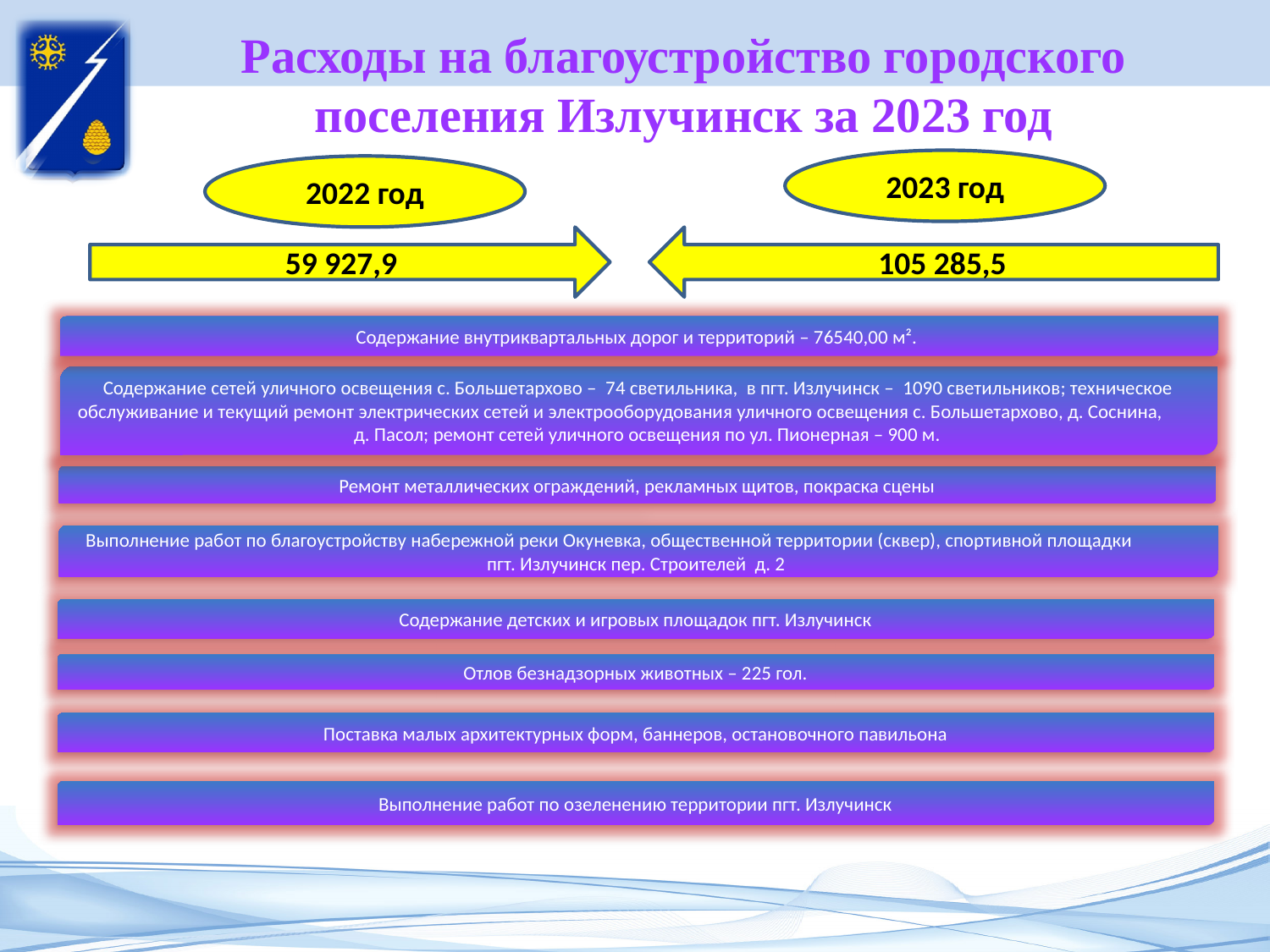

# Расходы на благоустройство городского поселения Излучинск за 2023 год
2023 год
2022 год
59 927,9
105 285,5
Содержание внутриквартальных дорог и территорий – 76540,00 м².

Содержание сетей уличного освещения с. Большетархово –  74 светильника,  в пгт. Излучинск –  1090 светильников; техническое обслуживание и текущий ремонт электрических сетей и электрооборудования уличного освещения с. Большетархово, д. Соснина,             д. Пасол; ремонт сетей уличного освещения по ул. Пионерная – 900 м.

Ремонт металлических ограждений, рекламных щитов, покраска сцены
Выполнение работ по благоустройству набережной реки Окуневка, общественной территории (сквер), спортивной площадки              пгт. Излучинск пер. Строителей  д. 2
Содержание детских и игровых площадок пгт. Излучинск

Отлов безнадзорных животных – 225 гол.

Поставка малых архитектурных форм, баннеров, остановочного павильона

Выполнение работ по озеленению территории пгт. Излучинск